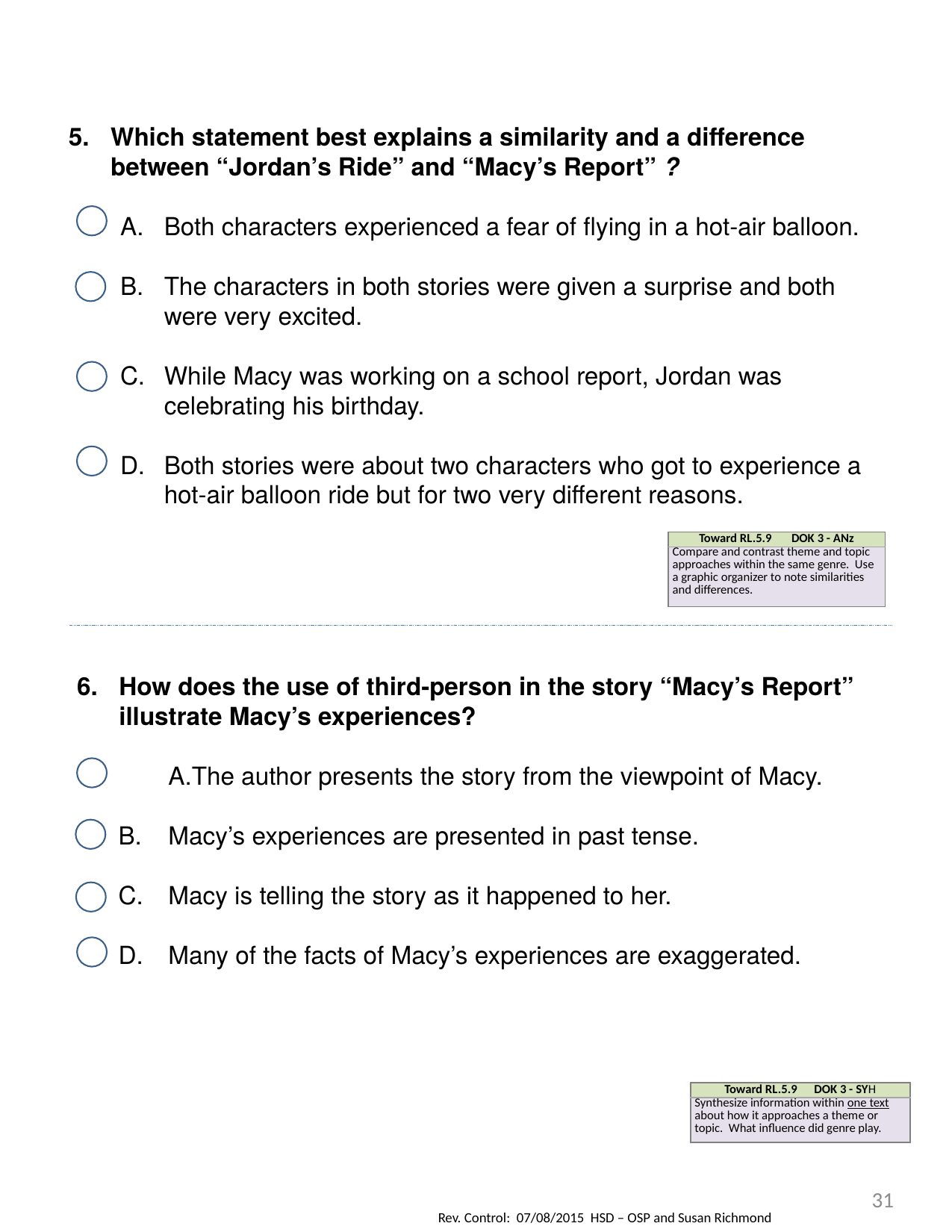

Which statement best explains a similarity and a difference between “Jordan’s Ride” and “Macy’s Report” ?

Both characters experienced a fear of flying in a hot-air balloon.

The characters in both stories were given a surprise and both were very excited.

While Macy was working on a school report, Jordan was celebrating his birthday.

Both stories were about two characters who got to experience a hot-air balloon ride but for two very different reasons.

| Toward RL.5.9 DOK 3 - ANz |
| --- |
| Compare and contrast theme and topic approaches within the same genre. Use a graphic organizer to note similarities and differences. |
How does the use of third-person in the story “Macy’s Report” illustrate Macy’s experiences?

The author presents the story from the viewpoint of Macy.

Macy’s experiences are presented in past tense.

Macy is telling the story as it happened to her.

Many of the facts of Macy’s experiences are exaggerated.

| Toward RL.5.9 DOK 3 - SYH |
| --- |
| Synthesize information within one text about how it approaches a theme or topic. What influence did genre play. |
31